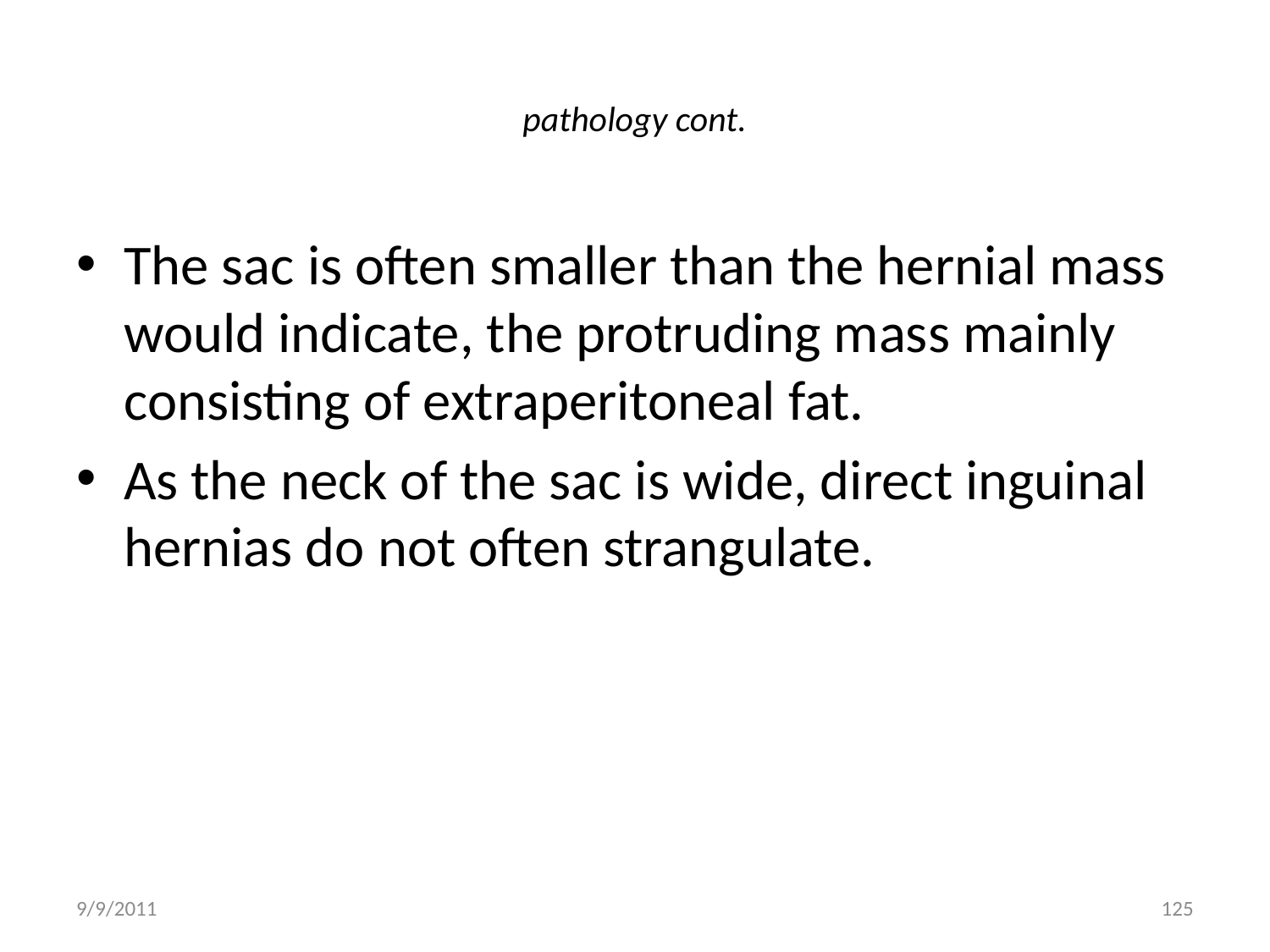

# pathology cont.
The sac is often smaller than the hernial mass would indicate, the protruding mass mainly consisting of extraperitoneal fat.
As the neck of the sac is wide, direct inguinal hernias do not often strangulate.
9/9/2011
125